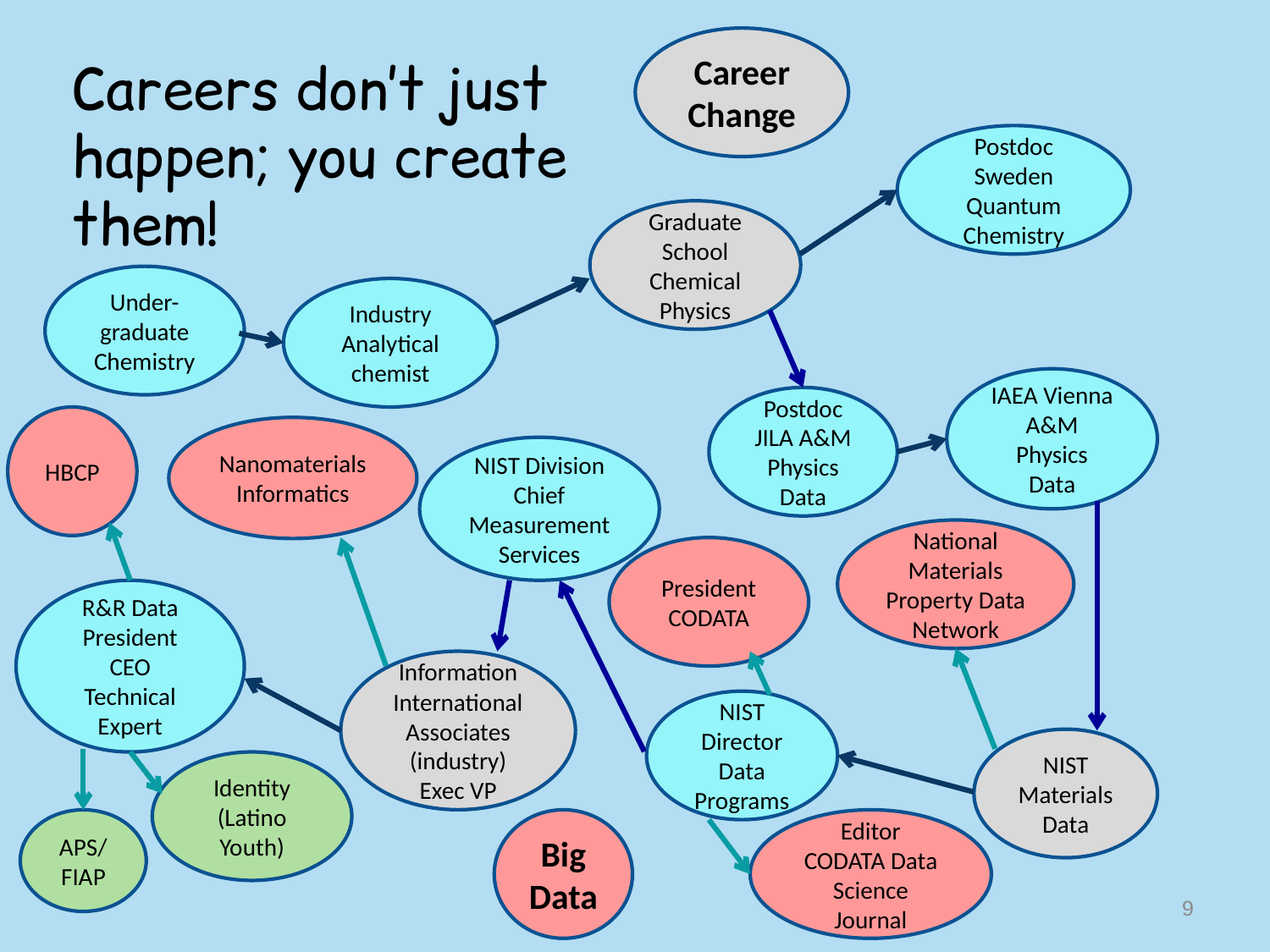

Career Change
Careers don’t just happen; you create them!
Postdoc Sweden Quantum Chemistry
Graduate School Chemical Physics
Under-graduate Chemistry
Industry Analytical chemist
IAEA Vienna A&M Physics Data
Postdoc JILA A&M Physics Data
HBCP
Nanomaterials Informatics
NIST Division Chief Measurement Services
National Materials Property Data Network
President CODATA
R&R Data President CEO
Technical Expert
Information International Associates (industry) Exec VP
NIST Director Data Programs
NIST Materials Data
Identity (Latino Youth)
Big Data
APS/ FIAP
Editor CODATA Data Science Journal
9